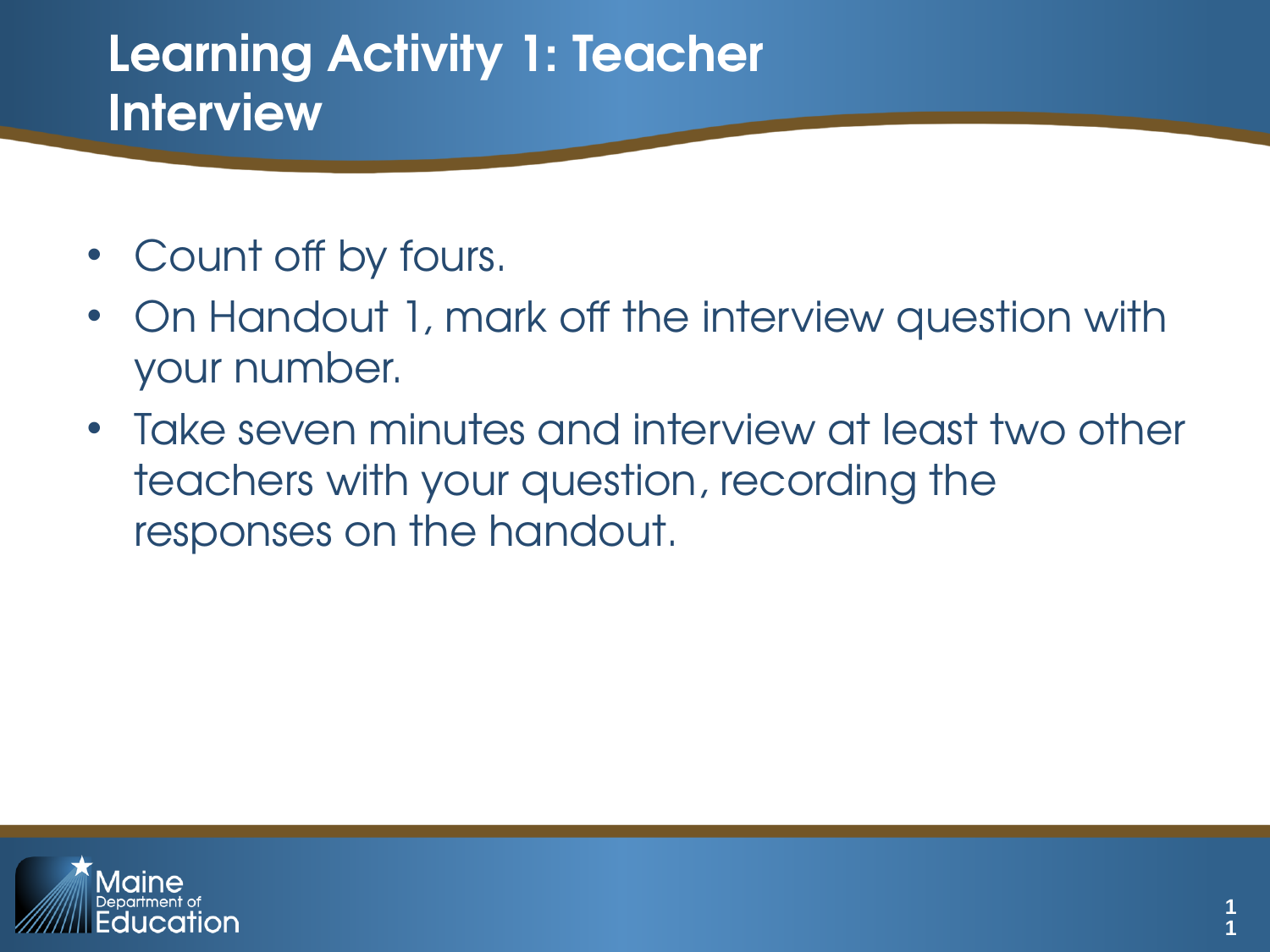

# Learning Activity 1: Teacher Interview
Count off by fours.
On Handout 1, mark off the interview question with your number.
Take seven minutes and interview at least two other teachers with your question, recording the responses on the handout.
11